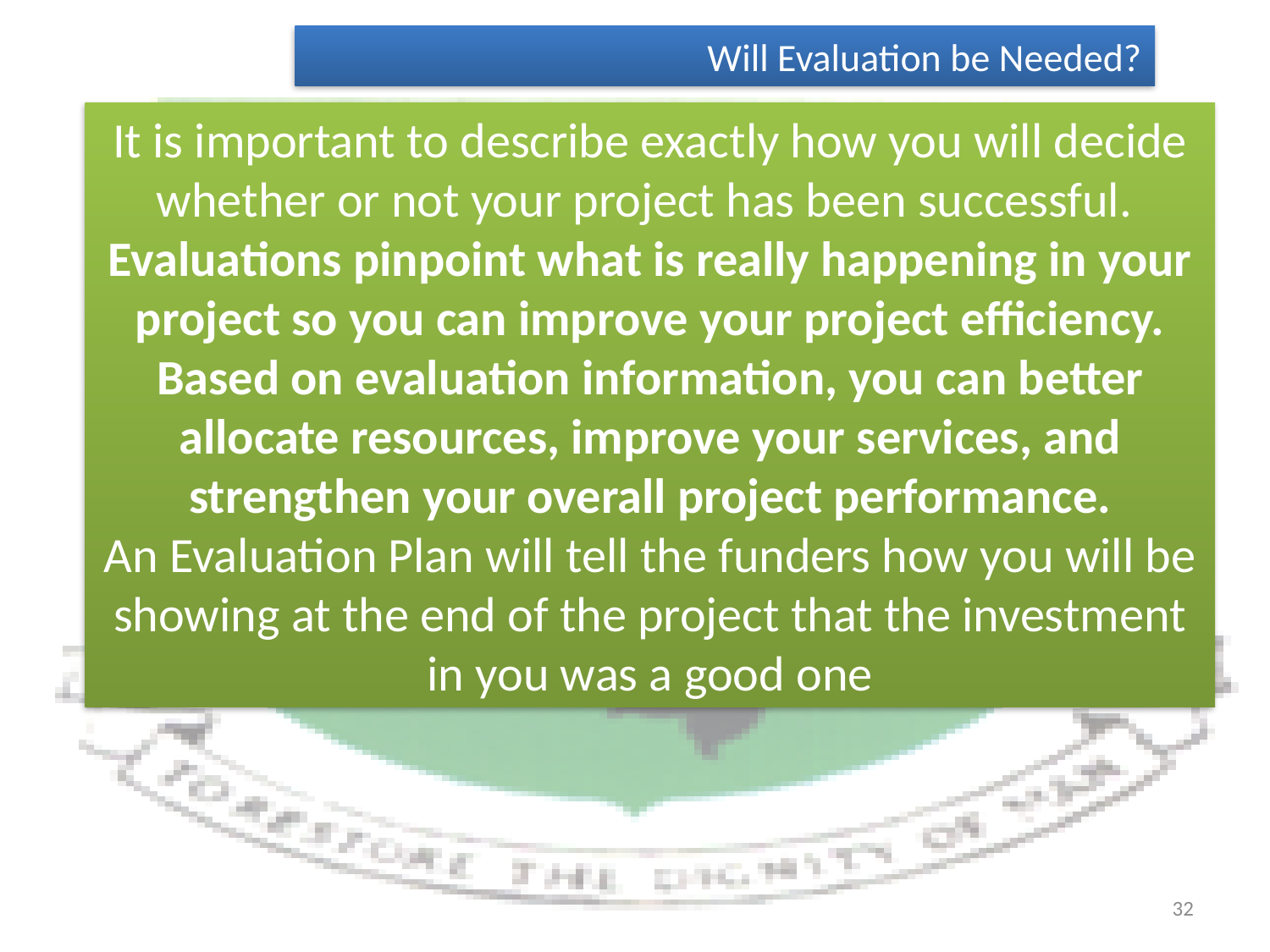

# Will Evaluation be Needed?
It is important to describe exactly how you will decide whether or not your project has been successful.
Evaluations pinpoint what is really happening in your project so you can improve your project efficiency. Based on evaluation information, you can better allocate resources, improve your services, and strengthen your overall project performance.
An Evaluation Plan will tell the funders how you will be showing at the end of the project that the investment in you was a good one
32